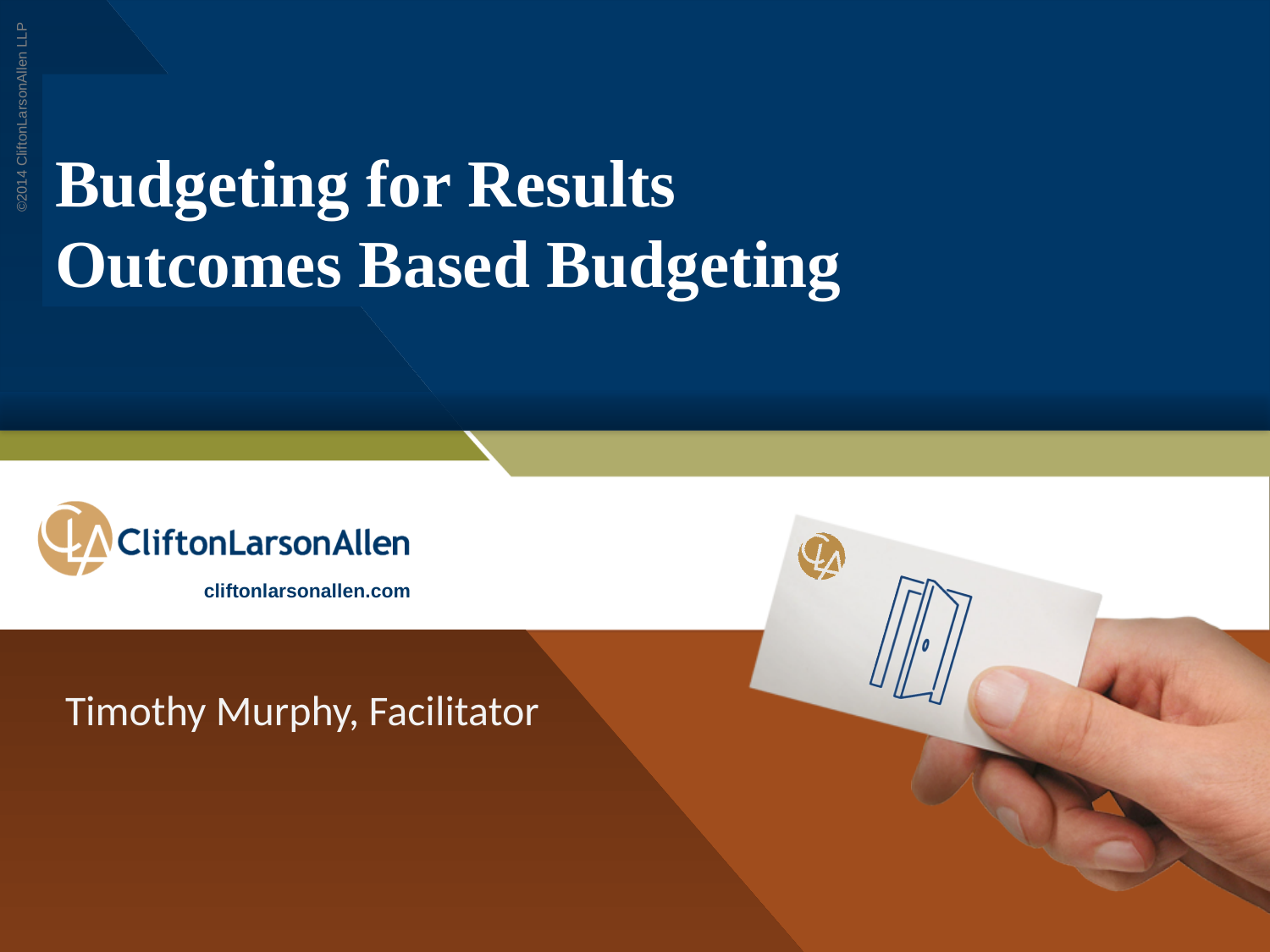

# Budgeting for Results Outcomes Based Budgeting
Timothy Murphy, Facilitator